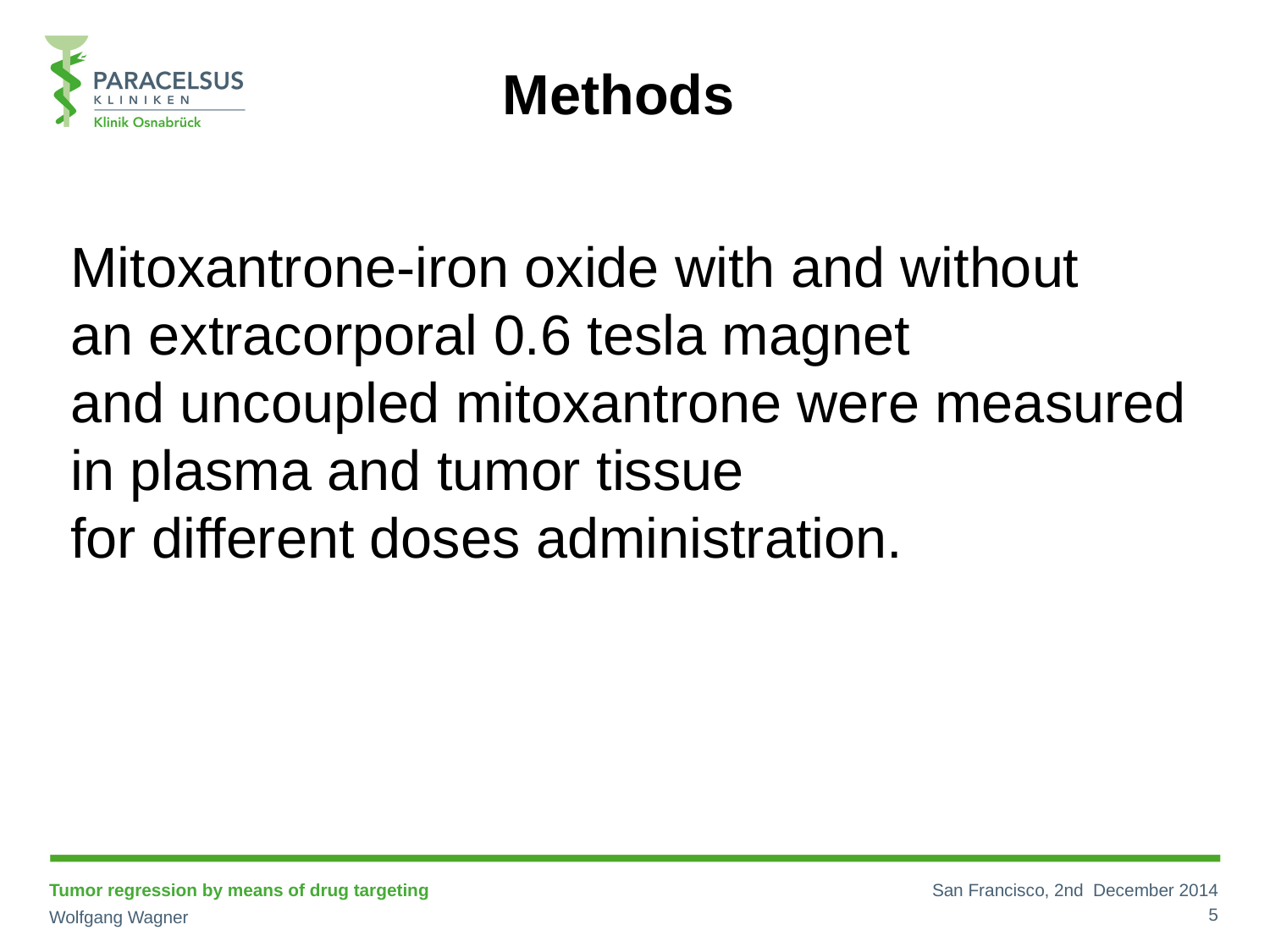

Methods
Mitoxantrone-iron oxide with and without
an extracorporal 0.6 tesla magnet
and uncoupled mitoxantrone were measured in plasma and tumor tissue
for different doses administration.